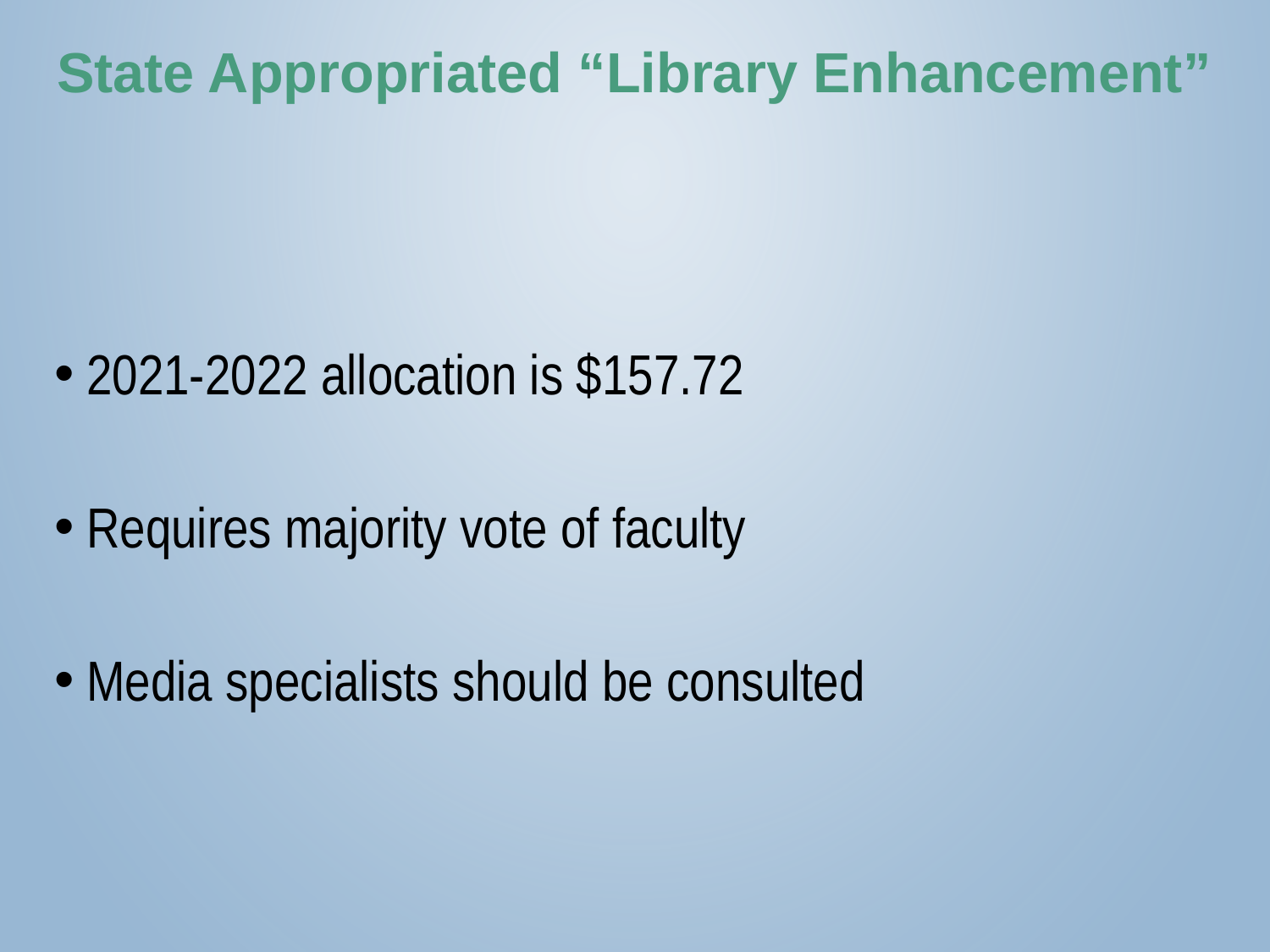

# State Appropriated “Library Enhancement”
2021-2022 allocation is $157.72
Requires majority vote of faculty
Media specialists should be consulted